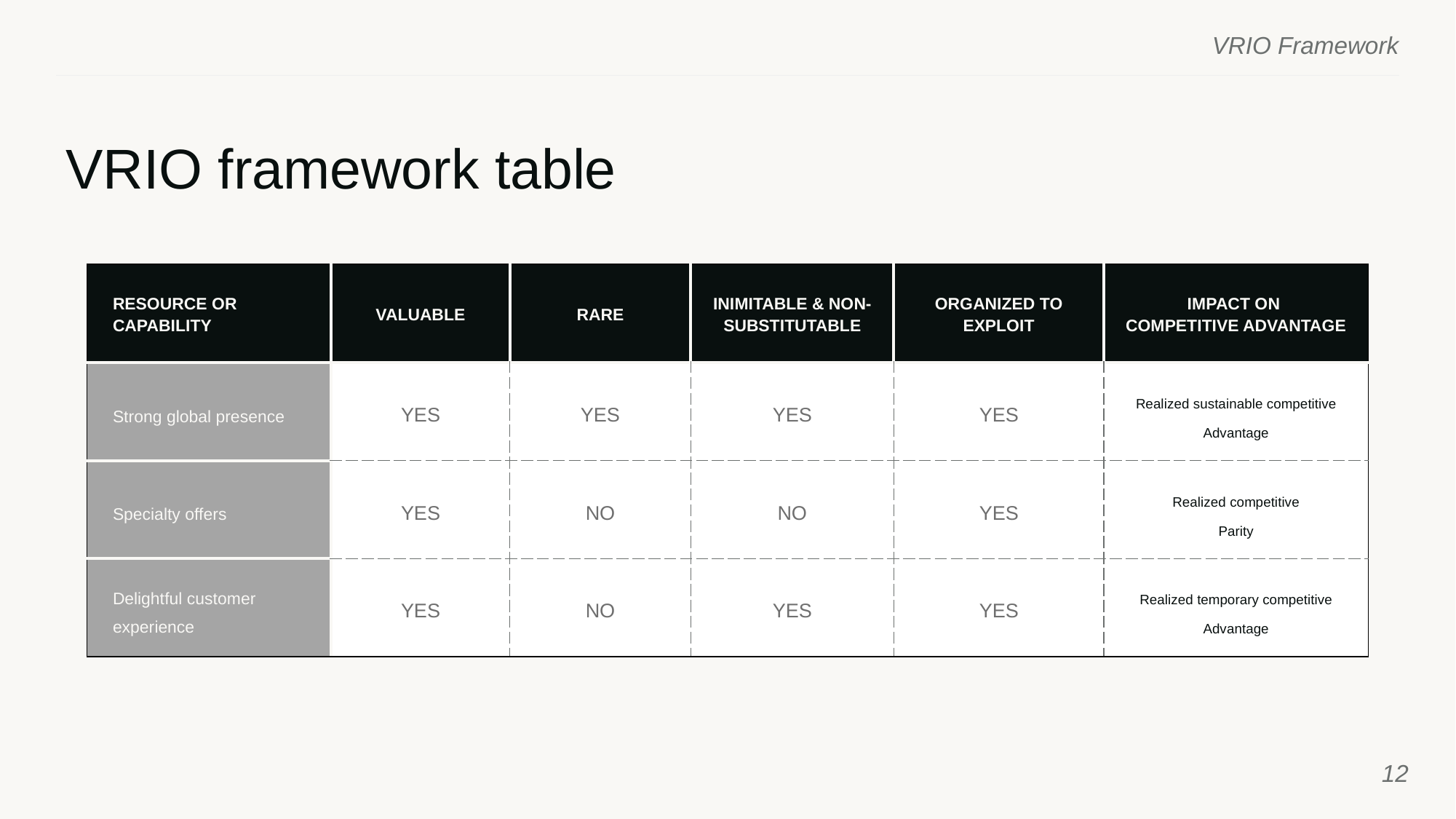

# VRIO framework table

| RESOURCE OR CAPABILITY | VALUABLE | RARE | INIMITABLE & NON-SUBSTITUTABLE | ORGANIZED TO EXPLOIT | IMPACT ON COMPETITIVE ADVANTAGE |
| --- | --- | --- | --- | --- | --- |
| Strong global presence | YES | YES | YES | YES | Realized sustainable competitive Advantage |
| Specialty offers | YES | NO | NO | YES | Realized competitive Parity |
| Delightful customer experience | YES | NO | YES | YES | Realized temporary competitive Advantage |
12